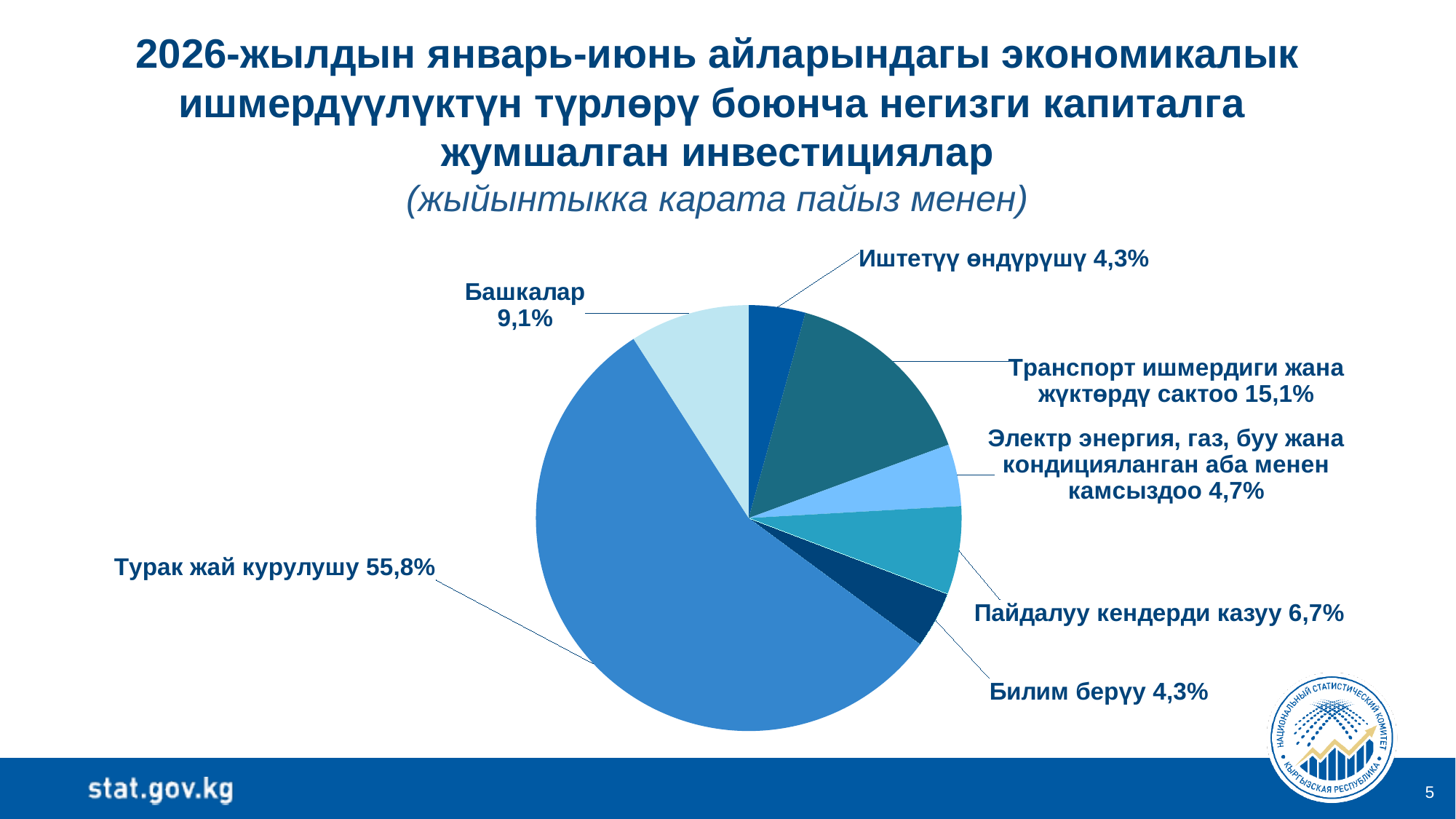

2026-жылдын январь-июнь айларындагы экономикалык ишмердүүлүктүн түрлөрү боюнча негизги капиталга
жумшалган инвестициялар
(жыйынтыкка карата пайыз менен)

### Chart

| Category | пол. 2026 |
|---|---|
| Обрабатывающие производства | 4.3 |
| Транспортная деятельность и хранение грузов | 15.1 |
| Обеспечение электроэнергией, газом, паром  и кондиционированным воздухом | 4.7 |
| Добыча полезных ископаемых | 6.7 |
| Образование | 4.3 |
| Жилищное строительство  | 55.8 |
| Прочие  | 9.1 |
5